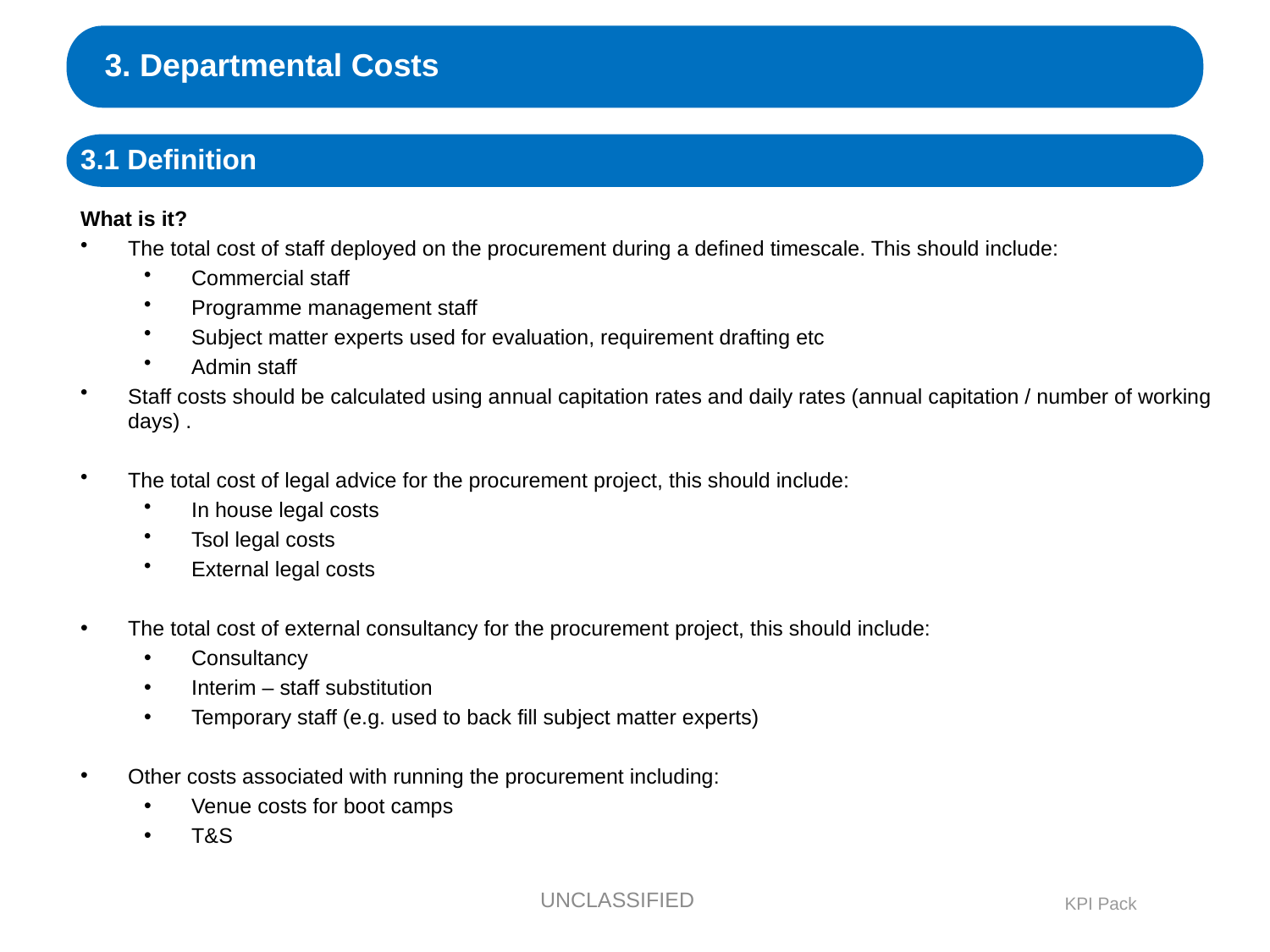

# 3. Departmental Costs
3.1 Definition
What is it?
The total cost of staff deployed on the procurement during a defined timescale. This should include:
Commercial staff
Programme management staff
Subject matter experts used for evaluation, requirement drafting etc
Admin staff
Staff costs should be calculated using annual capitation rates and daily rates (annual capitation / number of working days) .

The total cost of legal advice for the procurement project, this should include:
In house legal costs
Tsol legal costs
External legal costs

The total cost of external consultancy for the procurement project, this should include:
Consultancy
Interim – staff substitution
Temporary staff (e.g. used to back fill subject matter experts)

Other costs associated with running the procurement including:
Venue costs for boot camps
T&S

UNCLASSIFIED